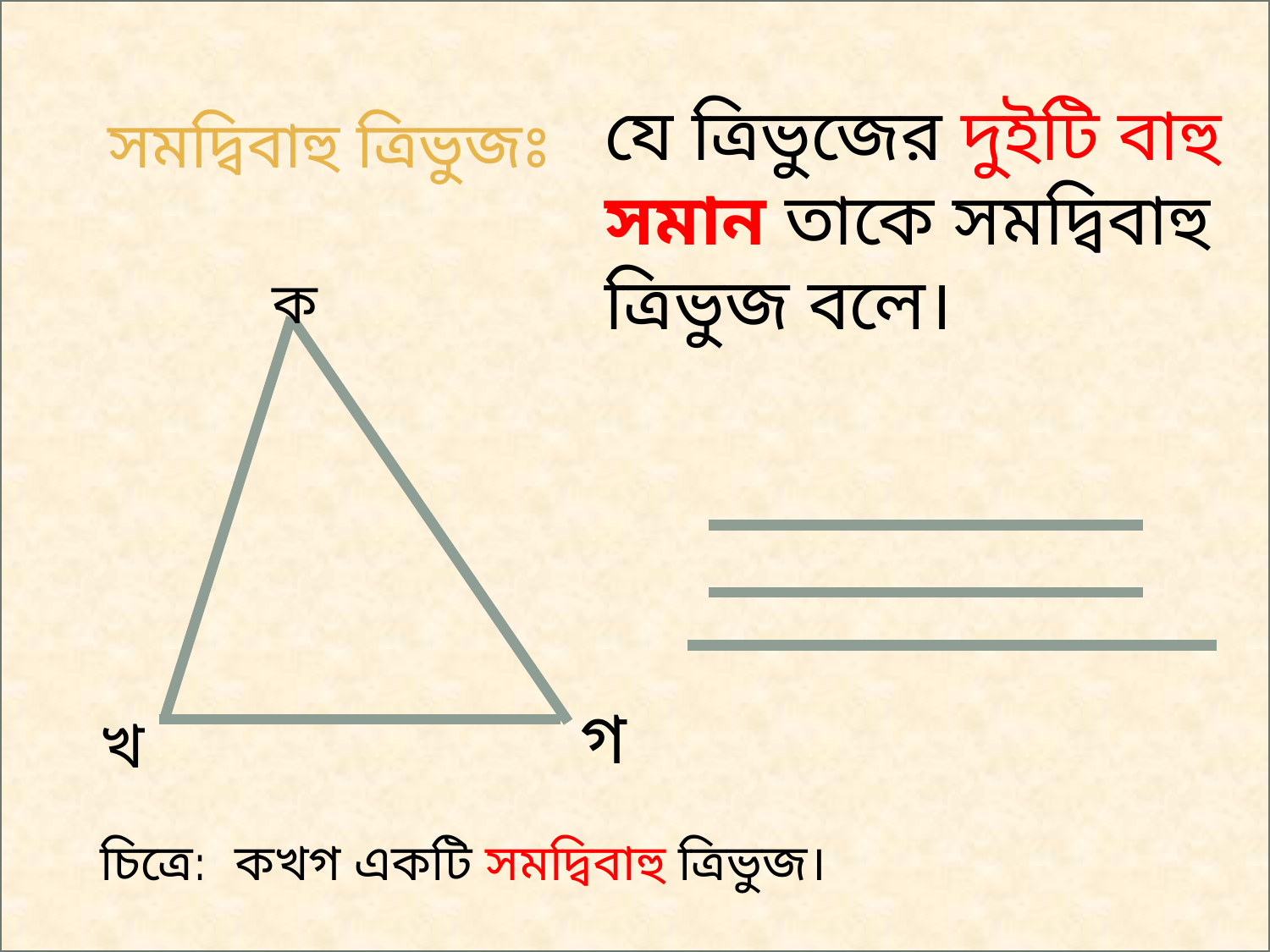

যে ত্রিভুজের দুইটি বাহু সমান তাকে সমদ্বিবাহু  ত্রিভুজ বলে।
সমদ্বিবাহু ত্রিভুজঃ
ক
গ
খ
চিত্রে:  কখগ একটি সমদ্বিবাহু ত্রিভুজ।